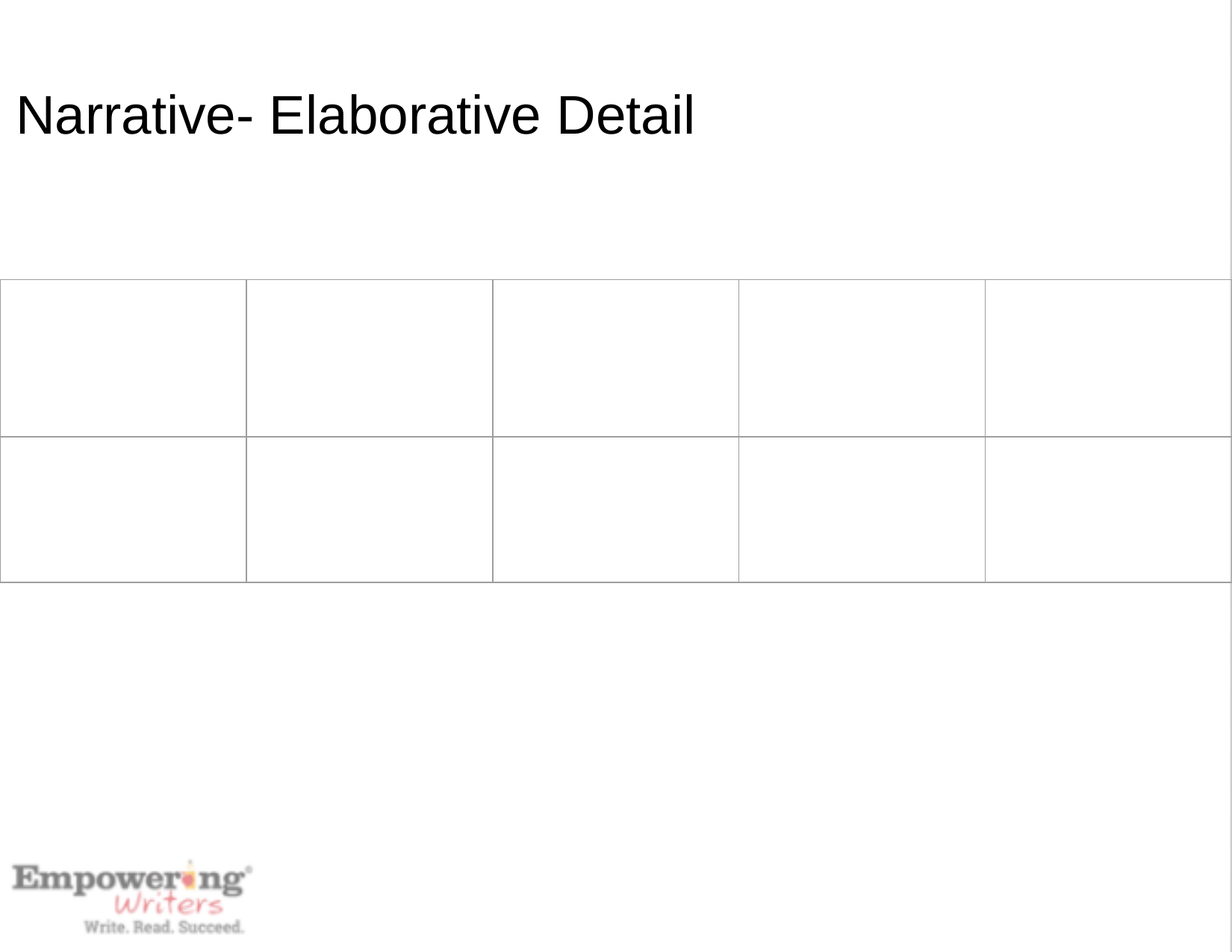

Lesson 1: Story Critical Character, Setting, Object
Lesson 7: Flip the Sentence Subject

# Narrative- Elaborative Detail
Lesson 2: Irrelevant Details

Lesson 8: Feelings and Showing or Telling
Lesson 3: General or Specific?

Before and After Revision Activity

|  |  |  |  |  |
| --- | --- | --- | --- | --- |
|  |  |  |  |  |
Lesson 4: Story Critical Elements in Literature
Lesson 9: Literary Analysis Task - Elaborative Detail

Lesson 5: Creating Elaborative Segments
Lesson 10: Literary Analysis Task - Feelings

Lesson 6: Elaborative Detail- Reading with Author’s Eyes
Lesson 11: Narrative Extension Task